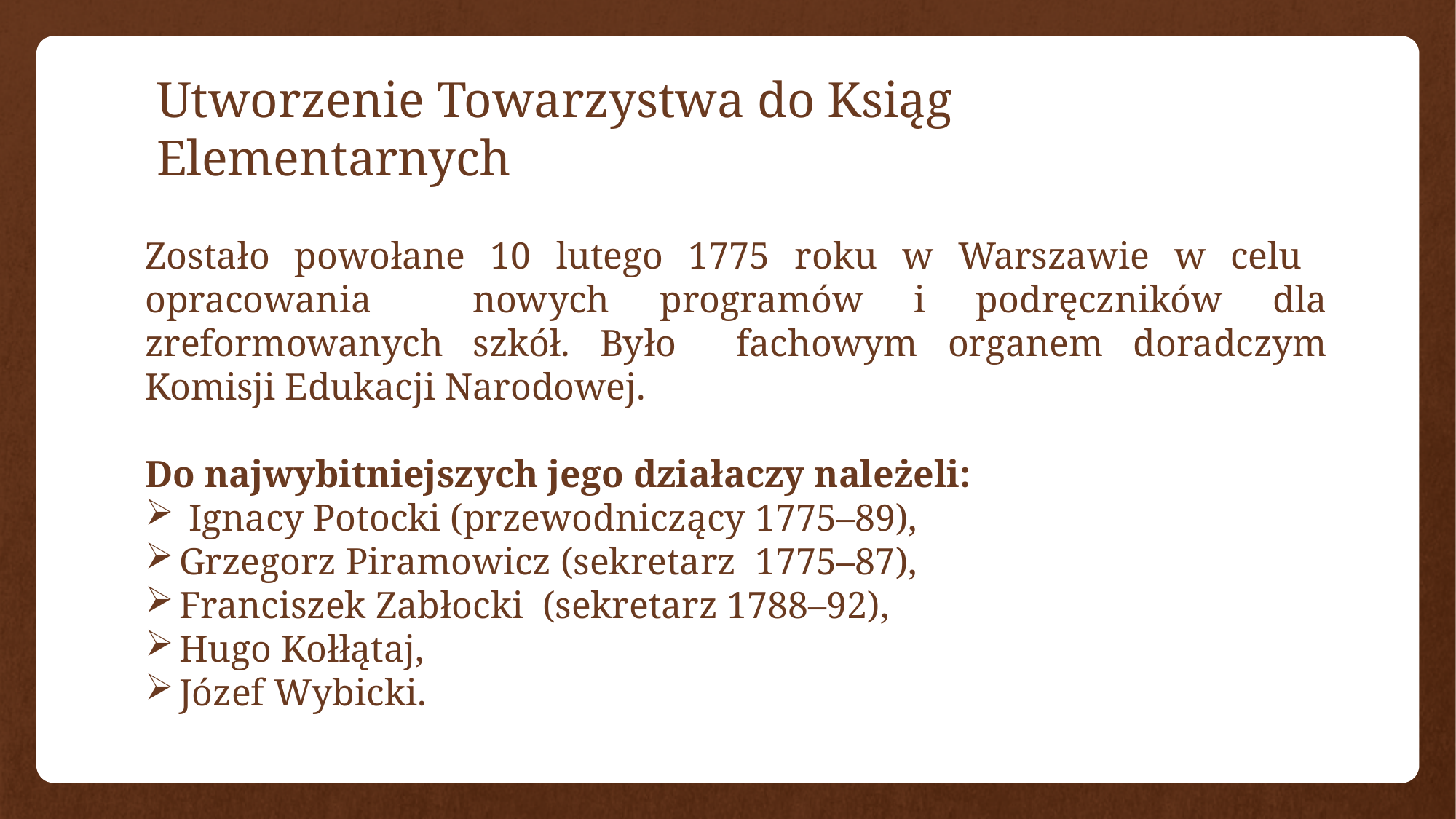

# Utworzenie Towarzystwa do Ksiąg Elementarnych

Zostało powołane 10 lutego 1775 roku w Warszawie w celu  opracowania  nowych programów i podręczników dla zreformowanych szkół. Było  fachowym organem doradczym Komisji Edukacji Narodowej.

Do najwybitniejszych jego działaczy należeli:
 Ignacy Potocki (przewodniczący 1775–89),
Grzegorz Piramowicz (sekretarz  1775–87),
Franciszek Zabłocki  (sekretarz 1788–92),
Hugo Kołłątaj,
Józef Wybicki.